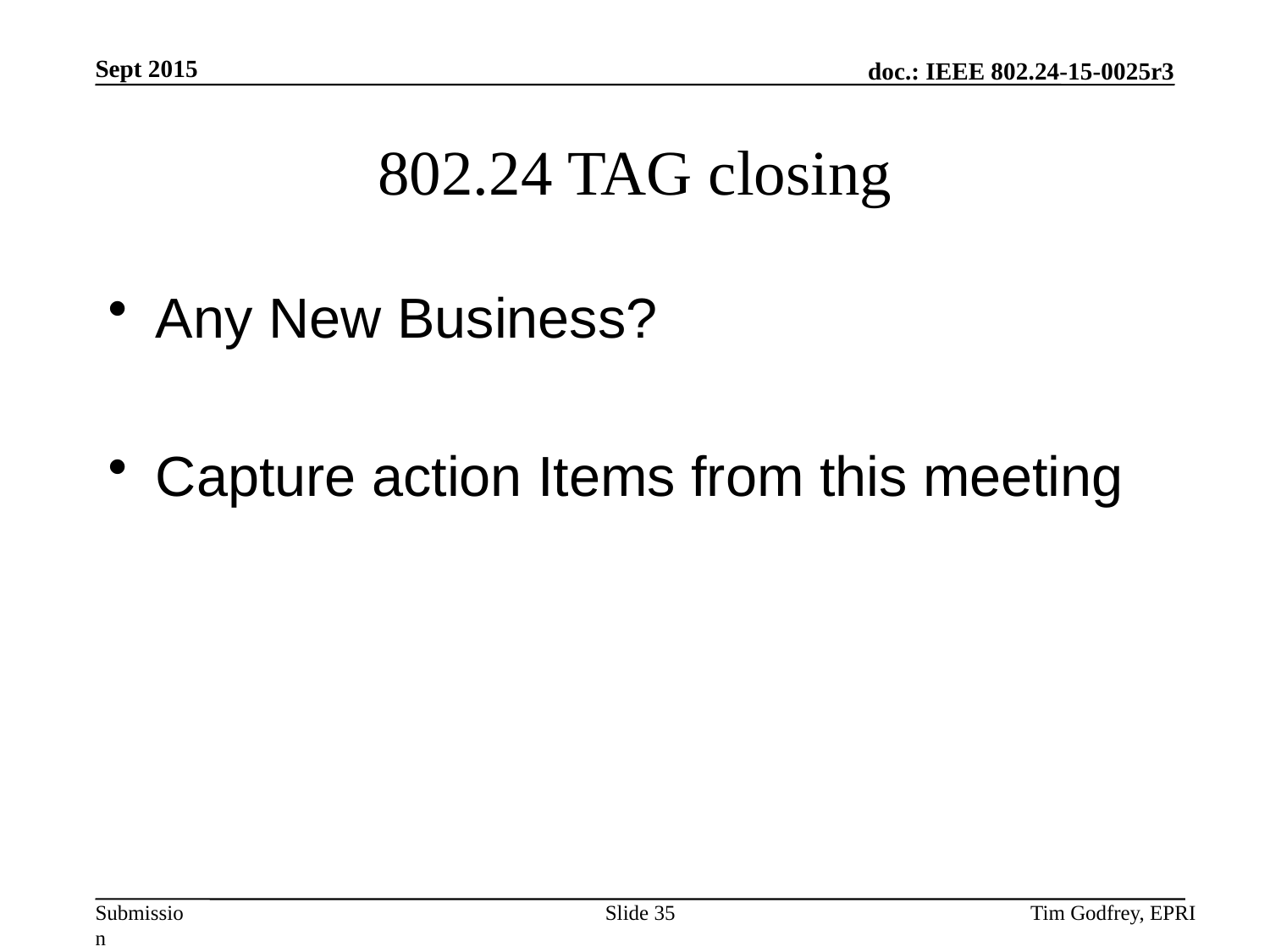

# 802.24 TAG closing
Any New Business?

Capture action Items from this meeting

Slide 35
Tim Godfrey, EPRI